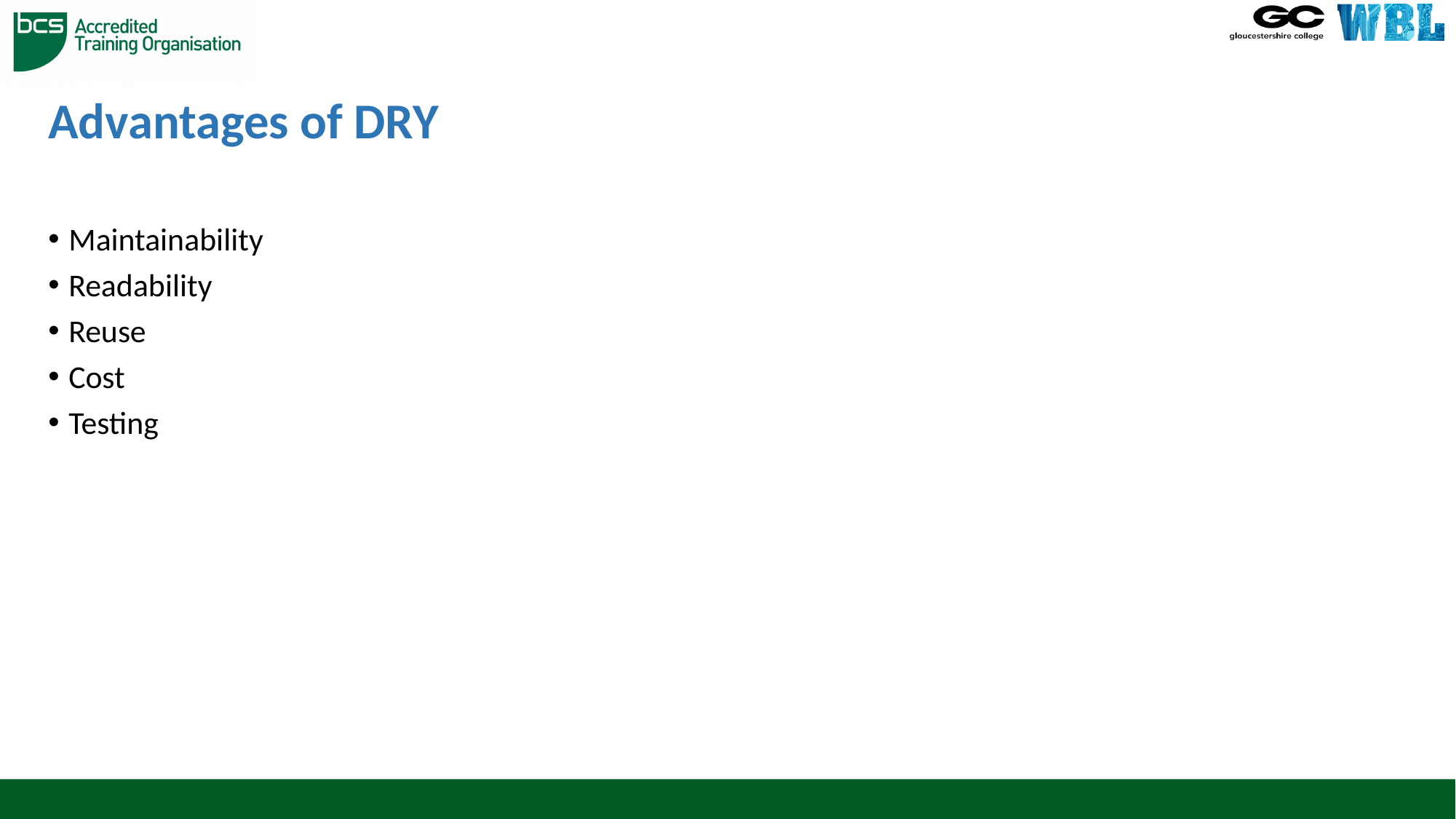

# Advantages of DRY
Maintainability
Readability
Reuse
Cost
Testing